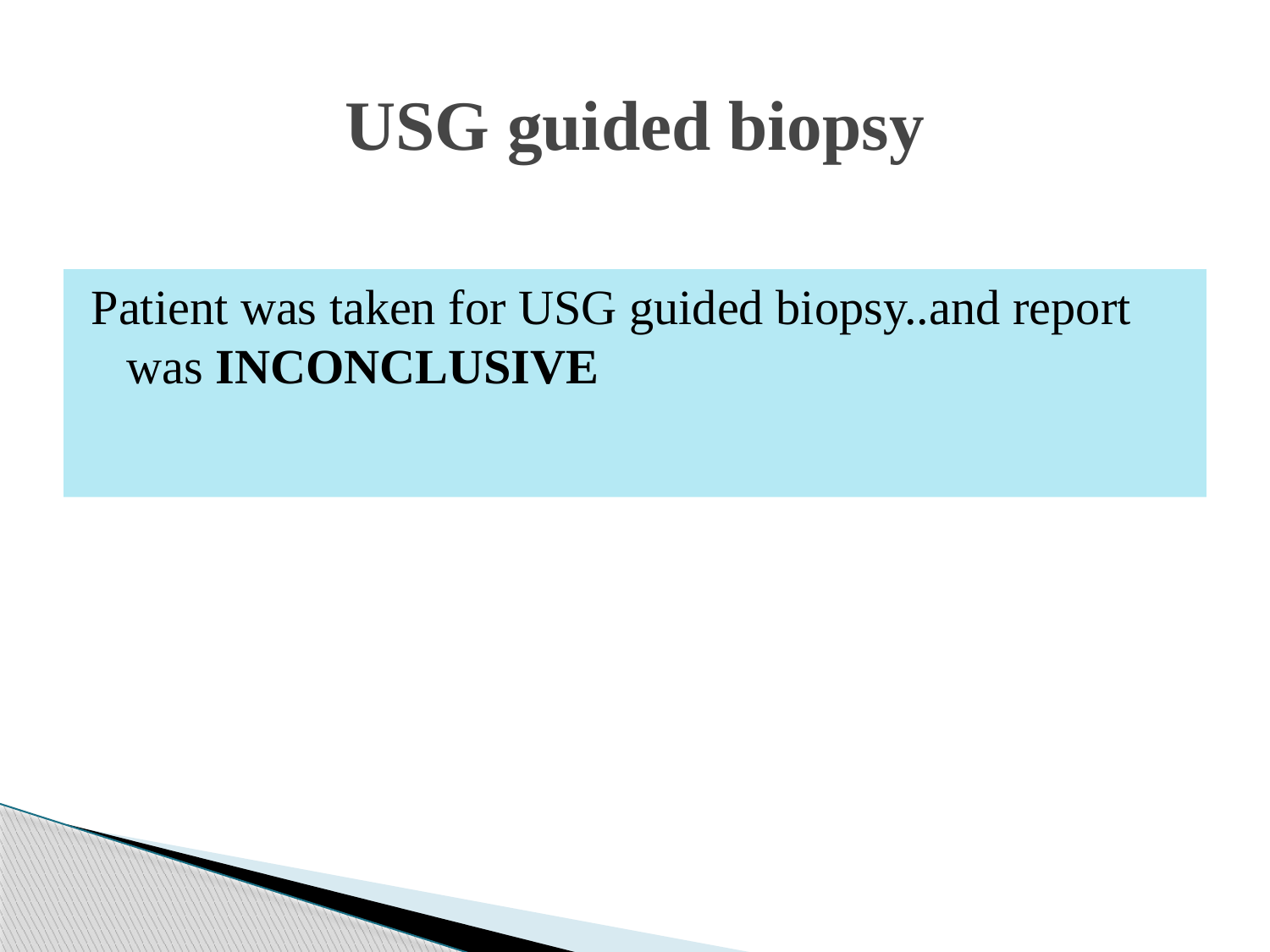

# USG guided biopsy
Patient was taken for USG guided biopsy..and report was INCONCLUSIVE